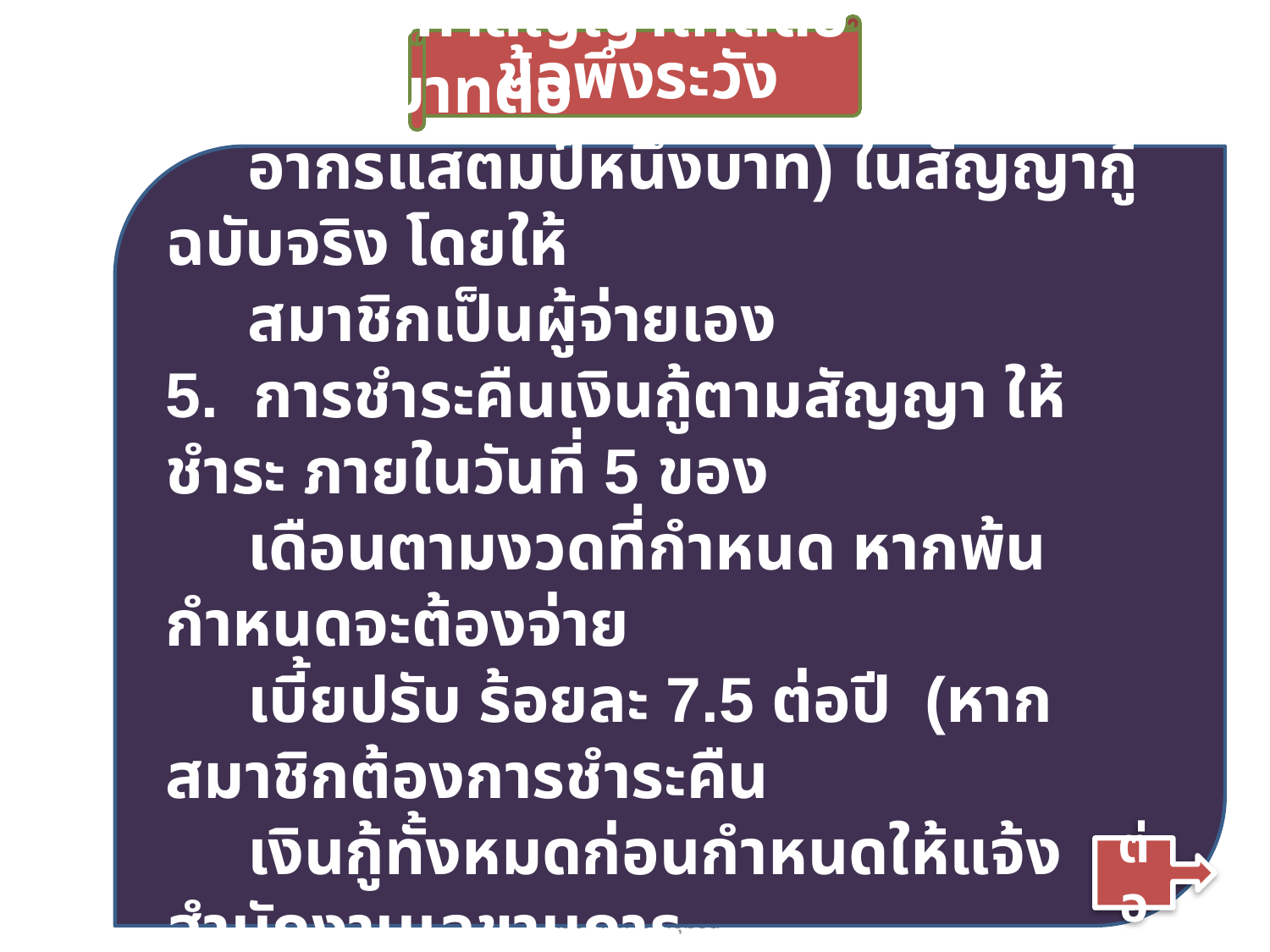

ข้อพึงระวัง
4.  ในการทำสัญญาให้ติดอากรแสตมป์ (สองพันบาทต่อ
     อากรแสตมป์หนึ่งบาท) ในสัญญากู้ฉบับจริง โดยให้
     สมาชิกเป็นผู้จ่ายเอง
5.  การชำระคืนเงินกู้ตามสัญญา ให้ชำระ ภายในวันที่ 5 ของ
     เดือนตามงวดที่กำหนด หากพ้นกำหนดจะต้องจ่าย
     เบี้ยปรับ ร้อยละ 7.5 ต่อปี  (หากสมาชิกต้องการชำระคืน
     เงินกู้ทั้งหมดก่อนกำหนดให้แจ้ง สำนักงานเลขานุการ
     อกส.จ. / อกส.กทม.  ทราบ)

ต่อ
สำนักงานกองทุนพัฒนาบทบาทสตรี (สกส.) กรมการพัฒนาชุมชน